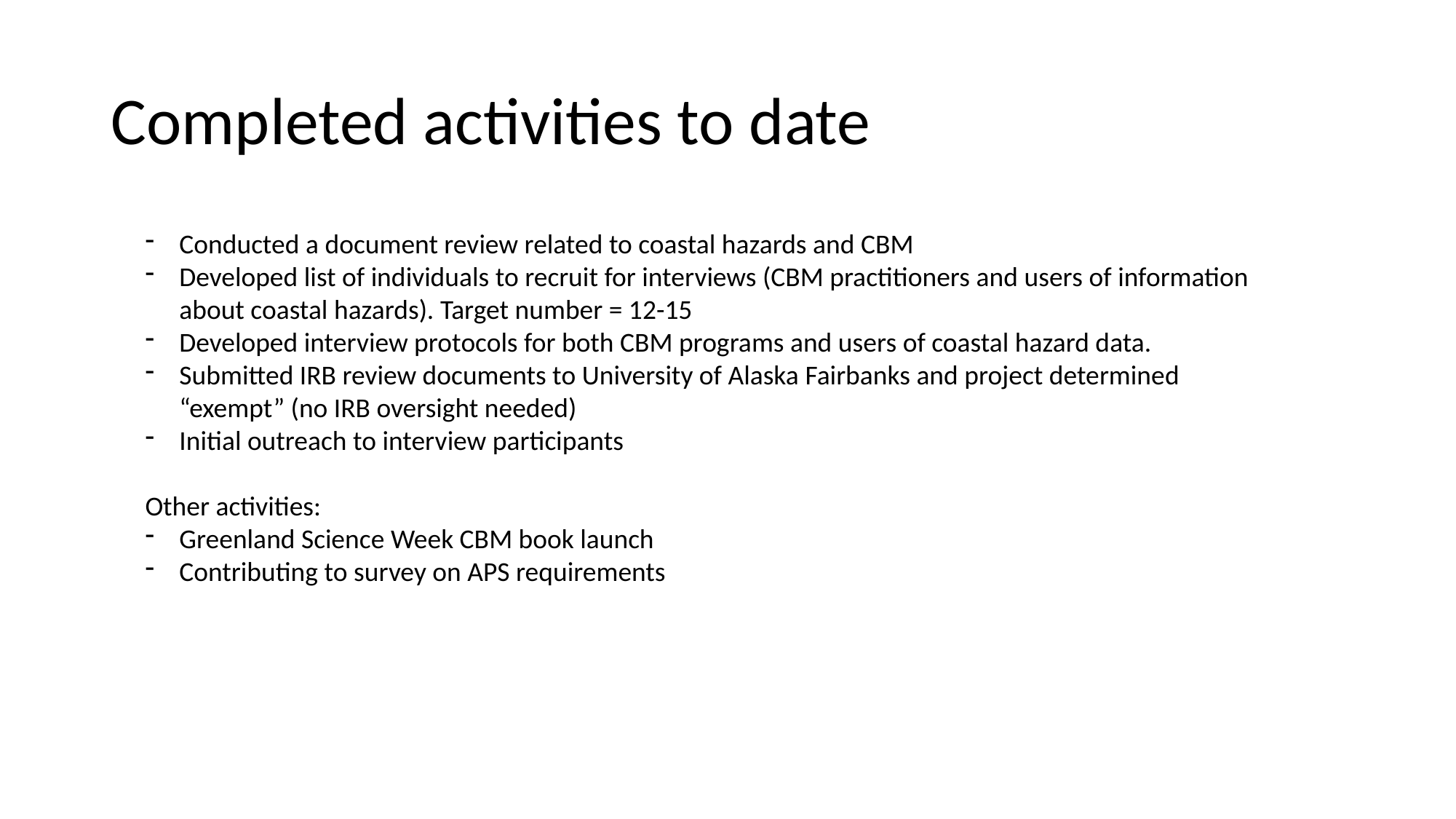

# Completed activities to date
Conducted a document review related to coastal hazards and CBM
Developed list of individuals to recruit for interviews (CBM practitioners and users of information about coastal hazards). Target number = 12-15
Developed interview protocols for both CBM programs and users of coastal hazard data.
Submitted IRB review documents to University of Alaska Fairbanks and project determined “exempt” (no IRB oversight needed)
Initial outreach to interview participants

Other activities:
Greenland Science Week CBM book launch
Contributing to survey on APS requirements